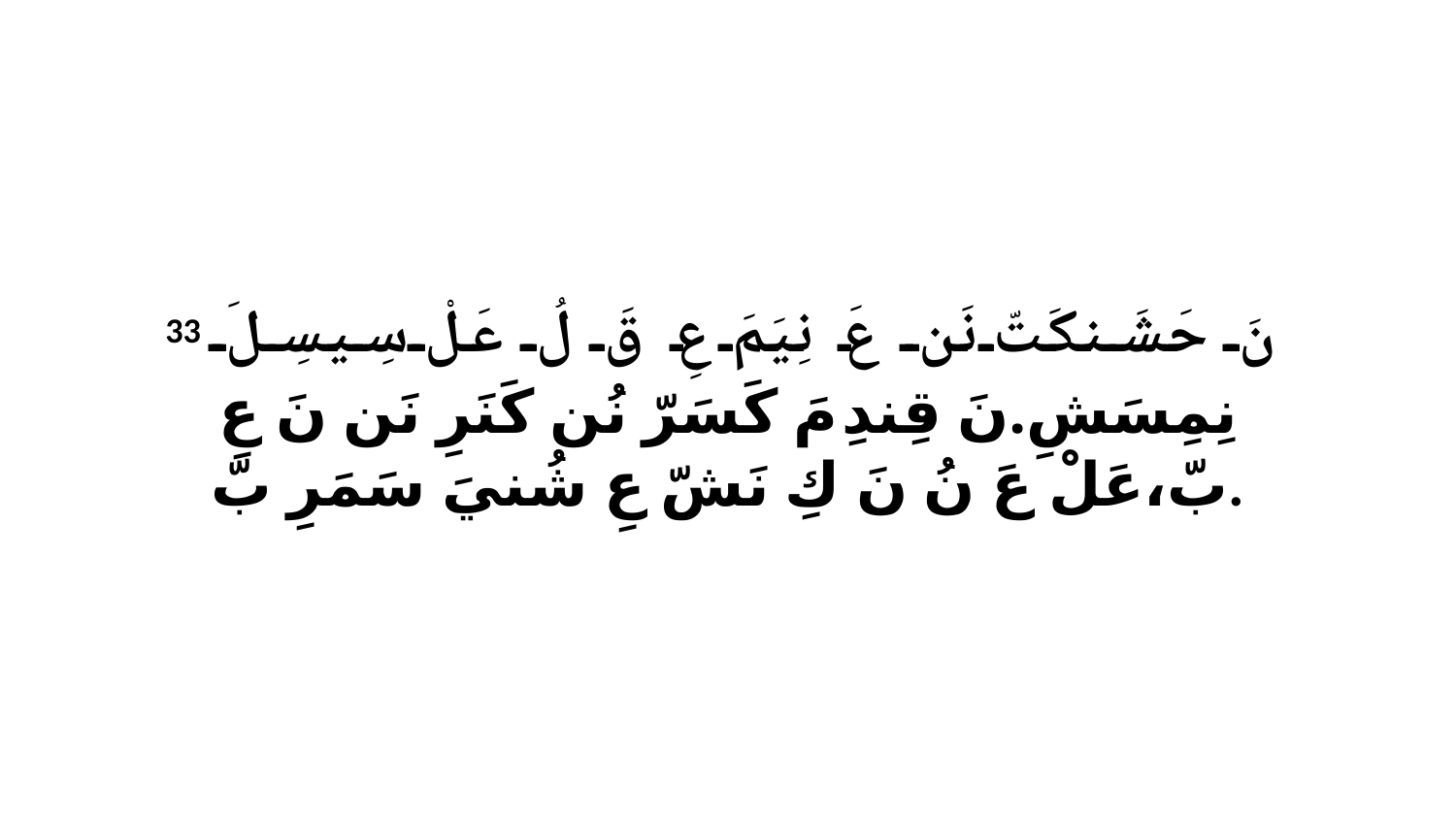

33 نَ حَشَنكَتّ نَن عَ نِيَمَ عِ قَ لُ عَلْ سِيسِلَ نِمِسَشِ.نَ قِندِ مَ كَسَرّ نُن كَنَرِ نَن نَ عِ بّ،عَلْ عَ نُ نَ كِ نَشّ عِ شُنيَ سَمَرِ بّ.